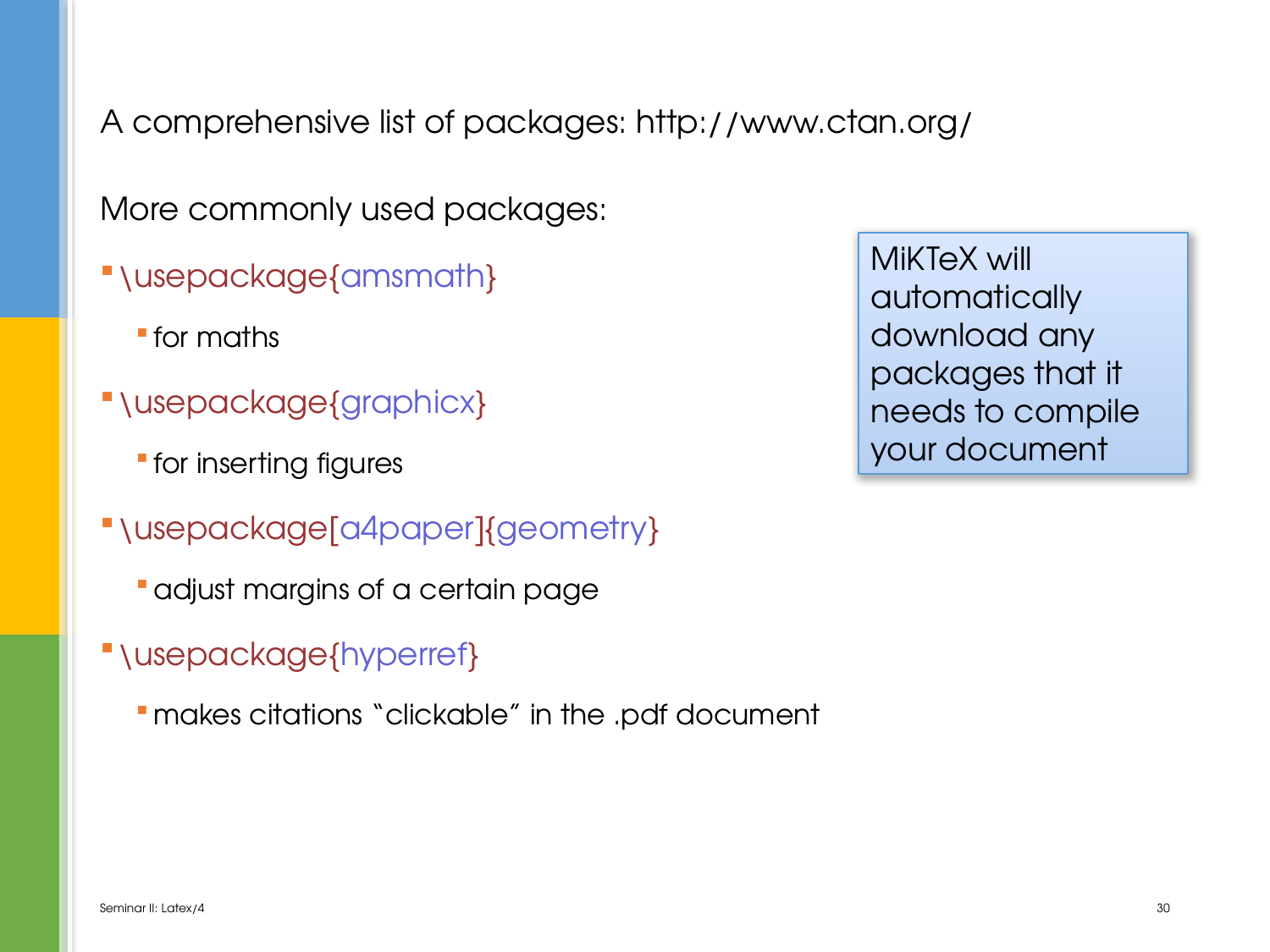

A comprehensive list of packages: http://www.ctan.org/

More commonly used packages:
\usepackage{amsmath}
for maths
\usepackage{graphicx}
for inserting figures
\usepackage[a4paper]{geometry}
adjust margins of a certain page
\usepackage{hyperref}
makes citations “clickable” in the .pdf document

MiKTeX will automatically download any packages that it needs to compile your document
Seminar II: Latex/4
30